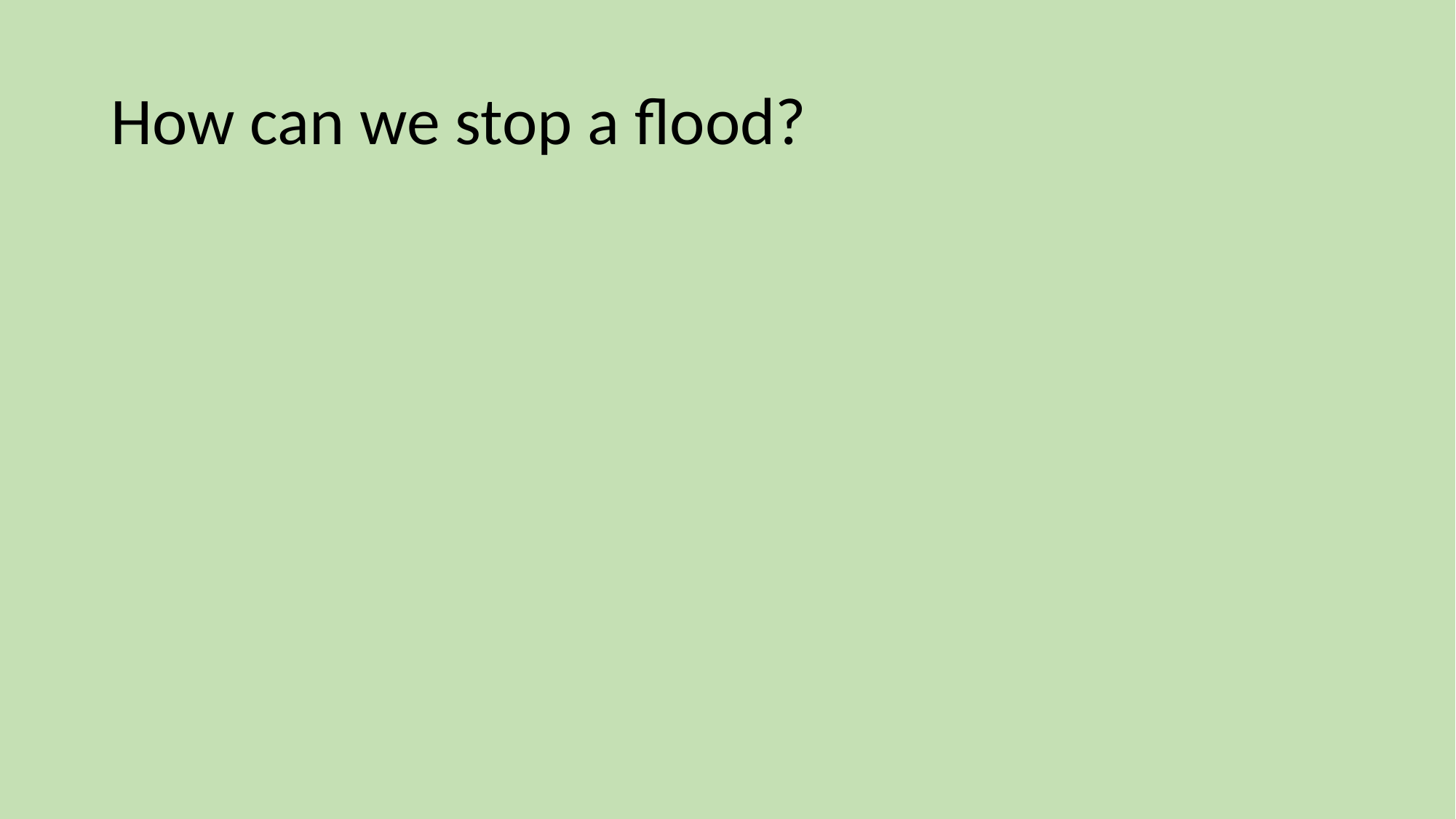

# How can we stop a flood?